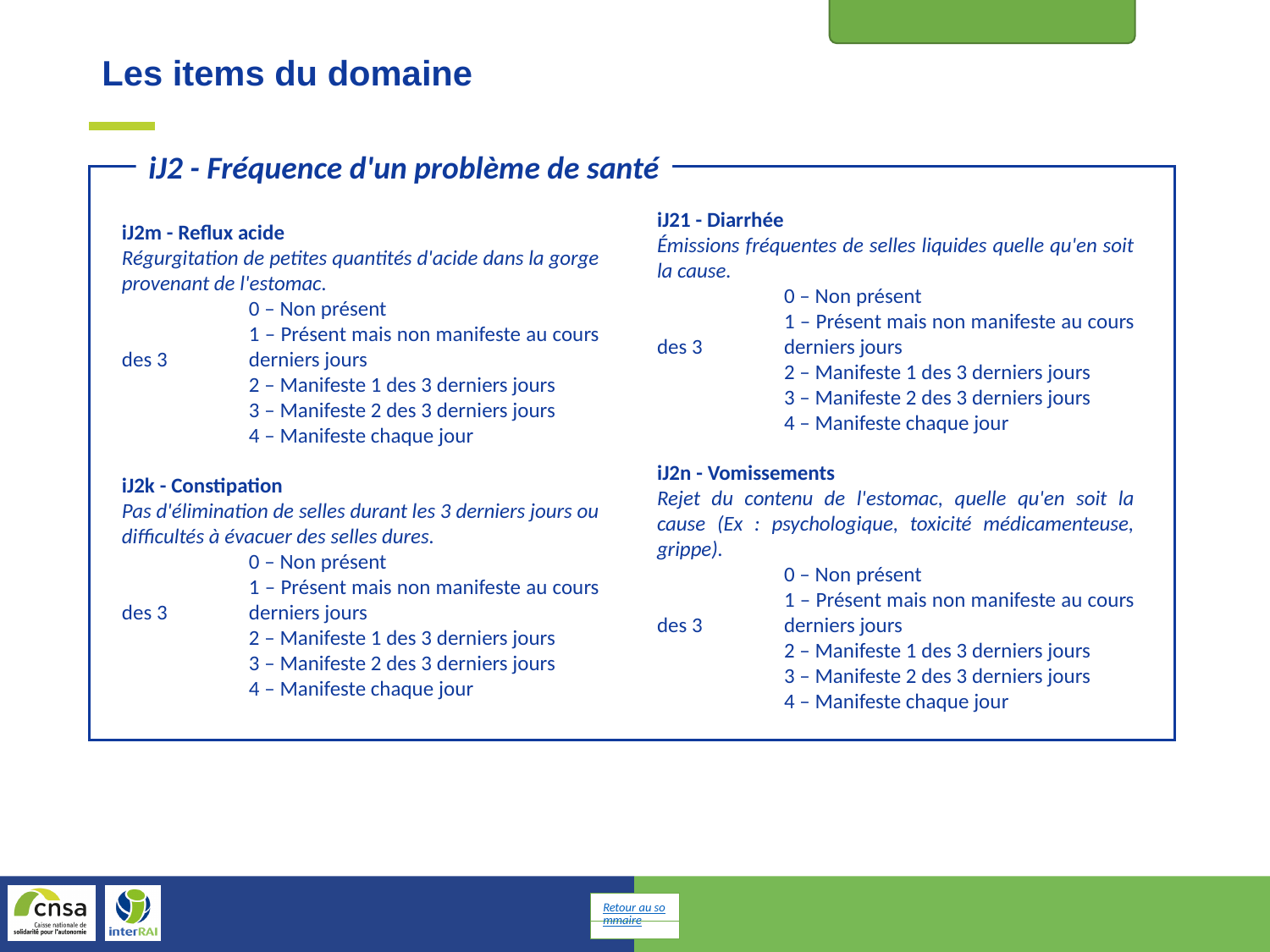

Problèmes de santé
Les items du domaine
iJ2 - Fréquence d'un problème de santé

iJ2m - Reflux acide
Régurgitation de petites quantités d'acide dans la gorge provenant de l'estomac.
 	0 – Non présent
	1 – Présent mais non manifeste au cours des 3 	derniers jours
	2 – Manifeste 1 des 3 derniers jours
	3 – Manifeste 2 des 3 derniers jours
	4 – Manifeste chaque jour

iJ2k - Constipation
Pas d'élimination de selles durant les 3 derniers jours ou difficultés à évacuer des selles dures.
 	0 – Non présent
	1 – Présent mais non manifeste au cours des 3 	derniers jours
	2 – Manifeste 1 des 3 derniers jours
	3 – Manifeste 2 des 3 derniers jours
	4 – Manifeste chaque jour

iJ21 - Diarrhée
Émissions fréquentes de selles liquides quelle qu'en soit la cause.
 	0 – Non présent
	1 – Présent mais non manifeste au cours des 3 	derniers jours
	2 – Manifeste 1 des 3 derniers jours
	3 – Manifeste 2 des 3 derniers jours
	4 – Manifeste chaque jour

iJ2n - Vomissements
Rejet du contenu de l'estomac, quelle qu'en soit la cause (Ex : psychologique, toxicité médicamenteuse, grippe).
 	0 – Non présent
	1 – Présent mais non manifeste au cours des 3 	derniers jours
	2 – Manifeste 1 des 3 derniers jours
	3 – Manifeste 2 des 3 derniers jours
	4 – Manifeste chaque jour

Retour au sommaire